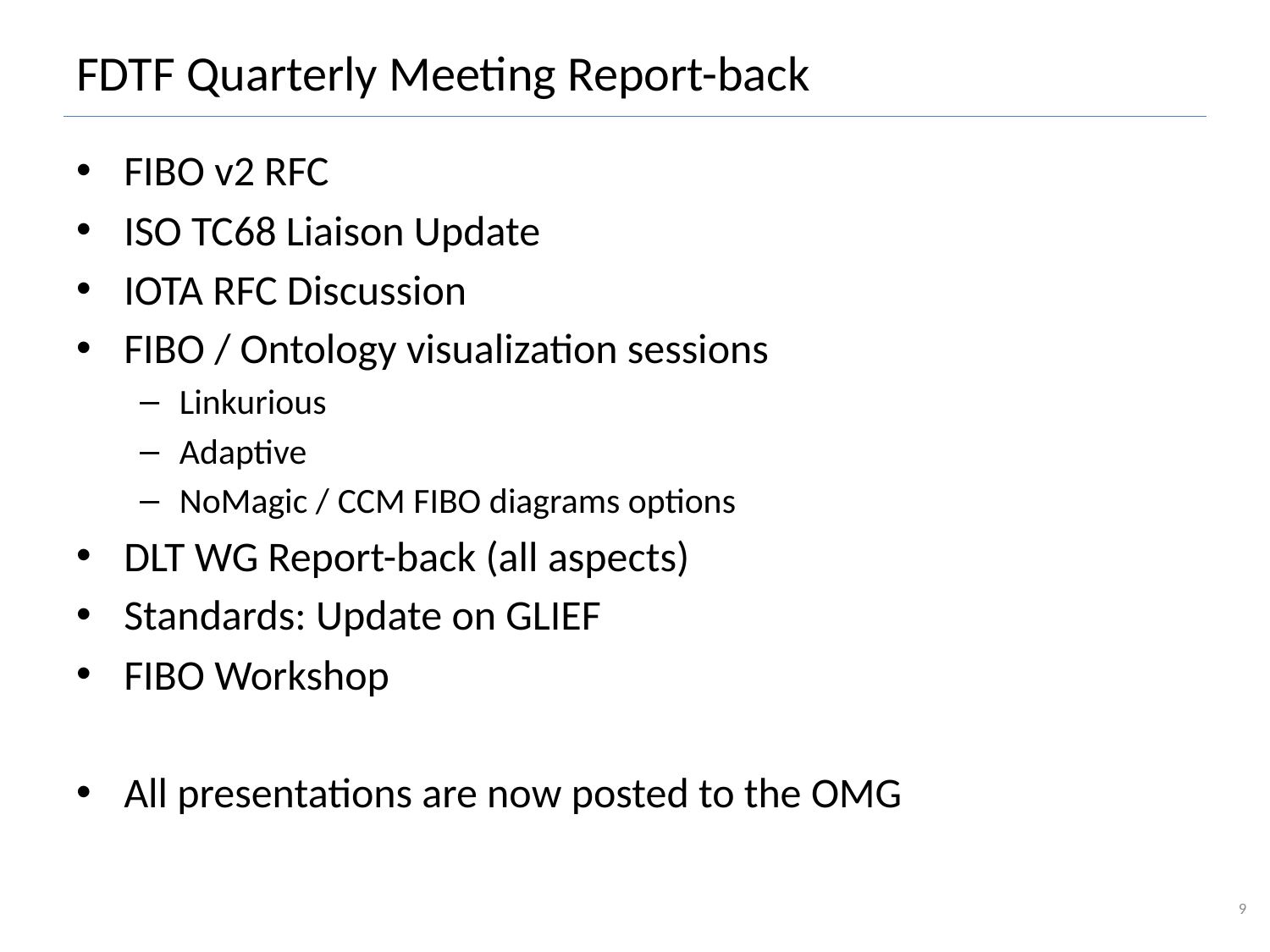

# FDTF Quarterly Meeting Report-back
FIBO v2 RFC
ISO TC68 Liaison Update
IOTA RFC Discussion
FIBO / Ontology visualization sessions
Linkurious
Adaptive
NoMagic / CCM FIBO diagrams options
DLT WG Report-back (all aspects)
Standards: Update on GLIEF
FIBO Workshop

All presentations are now posted to the OMG
9